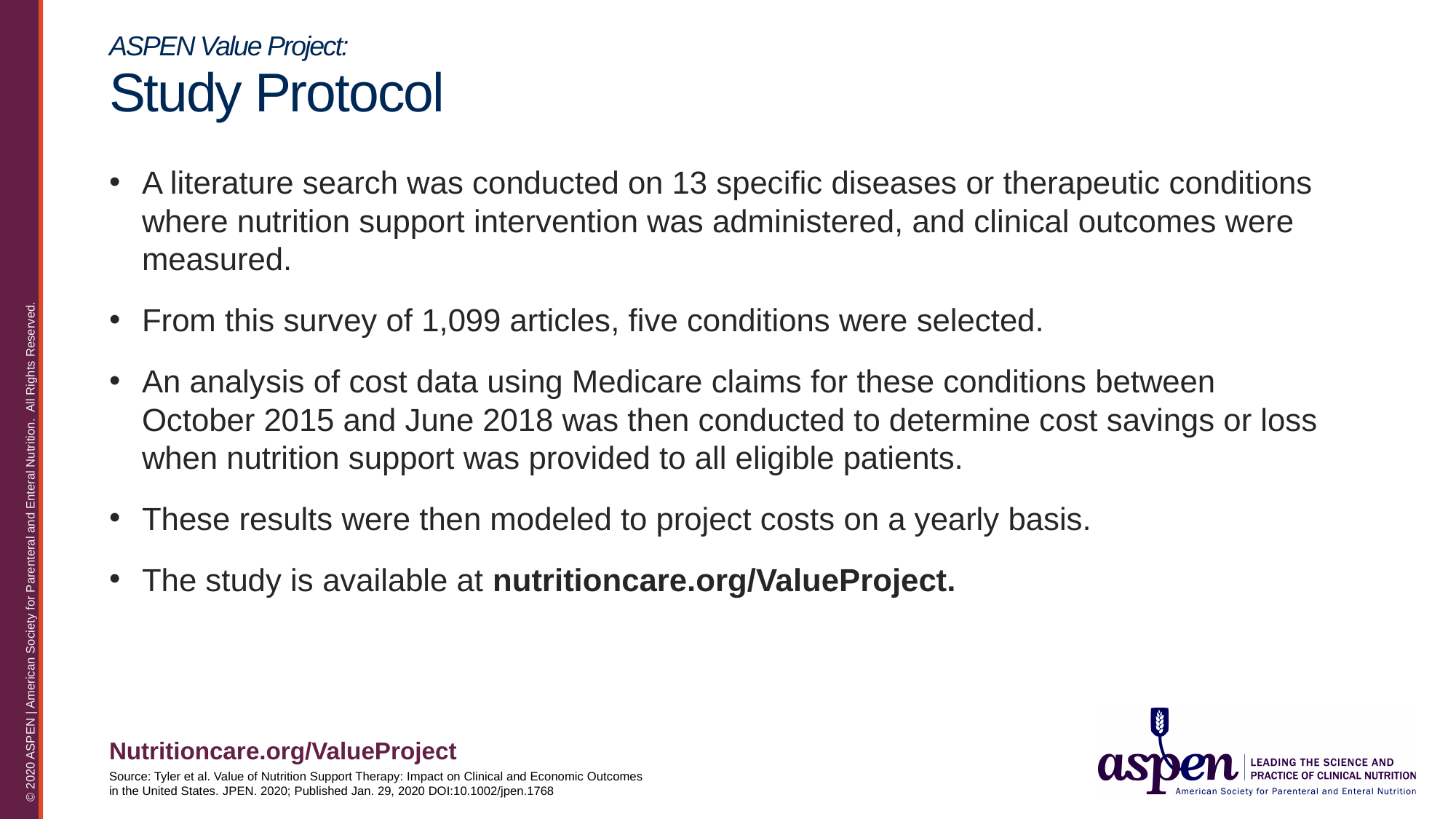

ASPEN Value Project:
Study Protocol
A literature search was conducted on 13 speciﬁc diseases or therapeutic conditions where nutrition support intervention was administered, and clinical outcomes were measured.
From this survey of 1,099 articles, five conditions were selected.
An analysis of cost data using Medicare claims for these conditions between October 2015 and June 2018 was then conducted to determine cost savings or loss when nutrition support was provided to all eligible patients.
These results were then modeled to project costs on a yearly basis.
The study is available at nutritioncare.org/ValueProject.

Nutritioncare.org/ValueProject
Source: Tyler et al. Value of Nutrition Support Therapy: Impact on Clinical and Economic Outcomes in the United States. JPEN. 2020; Published Jan. 29, 2020 DOI:10.1002/jpen.1768